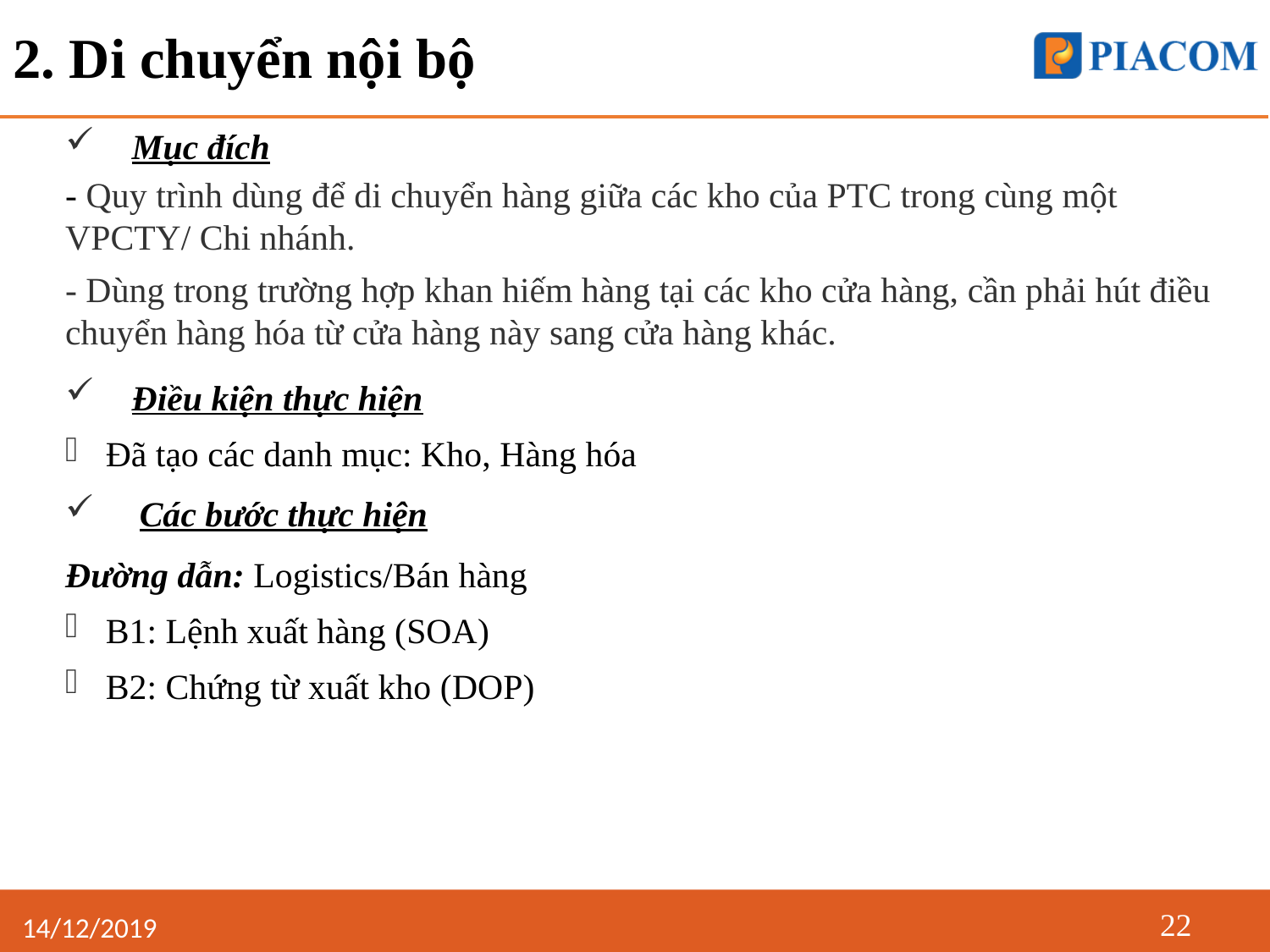

# 2. Di chuyển nội bộ
Mục đích
- Quy trình dùng để di chuyển hàng giữa các kho của PTC trong cùng một 	VPCTY/ Chi nhánh.
- Dùng trong trường hợp khan hiếm hàng tại các kho cửa hàng, cần phải hút điều chuyển hàng hóa từ cửa hàng này sang cửa hàng khác.
Điều kiện thực hiện
Đã tạo các danh mục: Kho, Hàng hóa
Các bước thực hiện
Đường dẫn: Logistics/Bán hàng
B1: Lệnh xuất hàng (SOA)
B2: Chứng từ xuất kho (DOP)